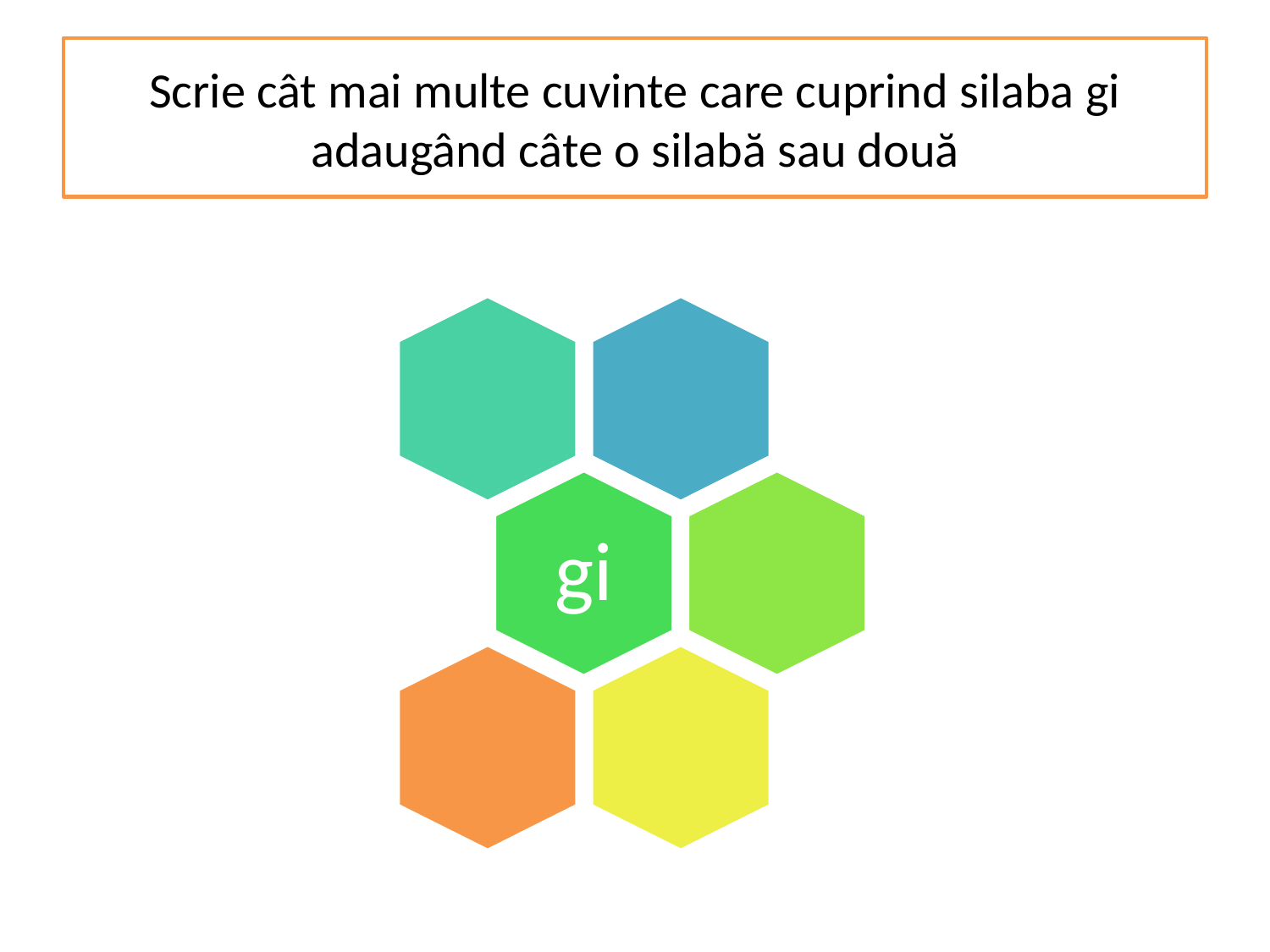

# Scrie cât mai multe cuvinte care cuprind silaba gi adaugând câte o silabă sau două

gi